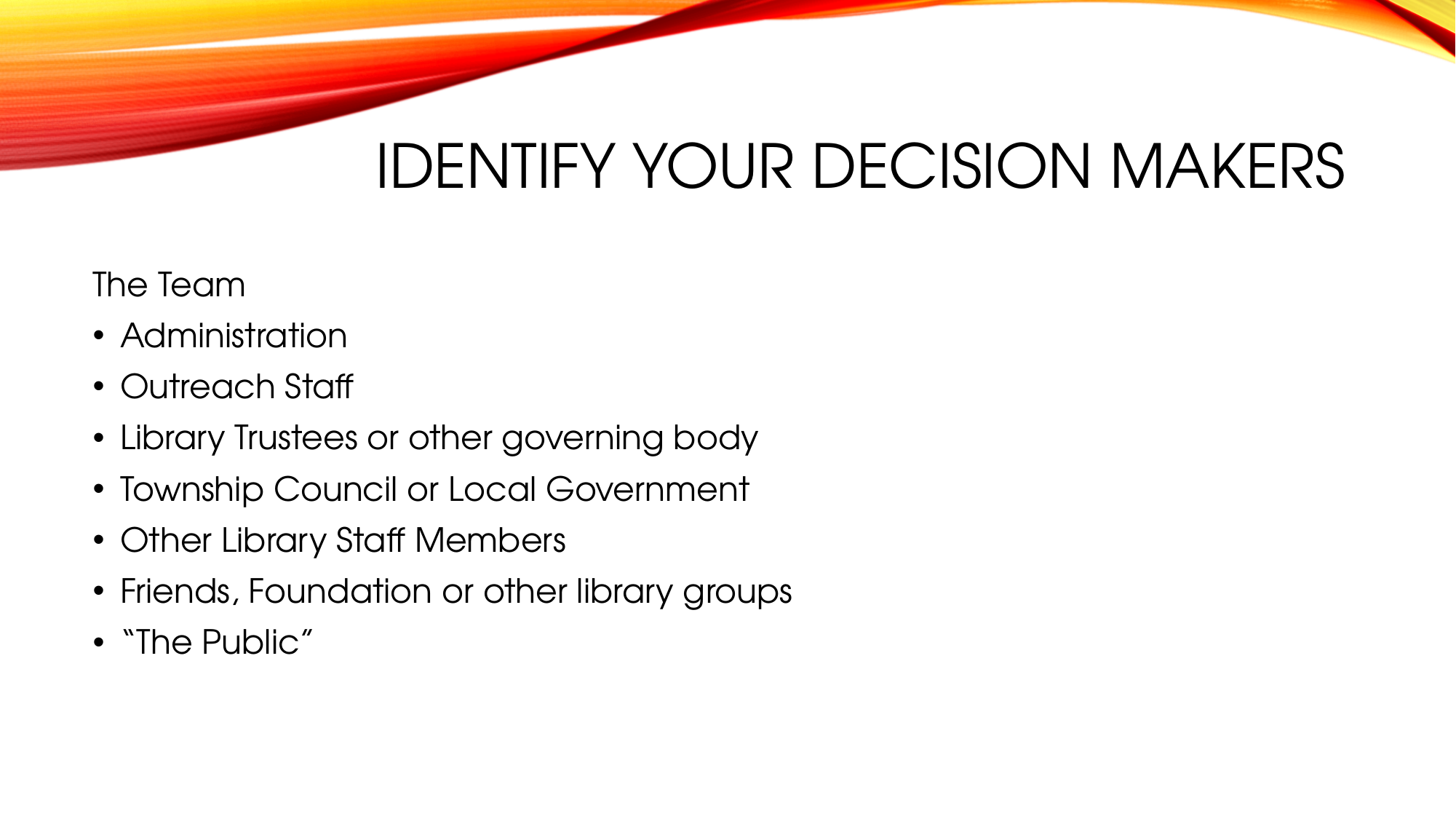

# Identify your decision Makers
The Team
Administration
Outreach Staff
Library Trustees or other governing body
Township Council or Local Government
Other Library Staff Members
Friends, Foundation or other library groups
“The Public”